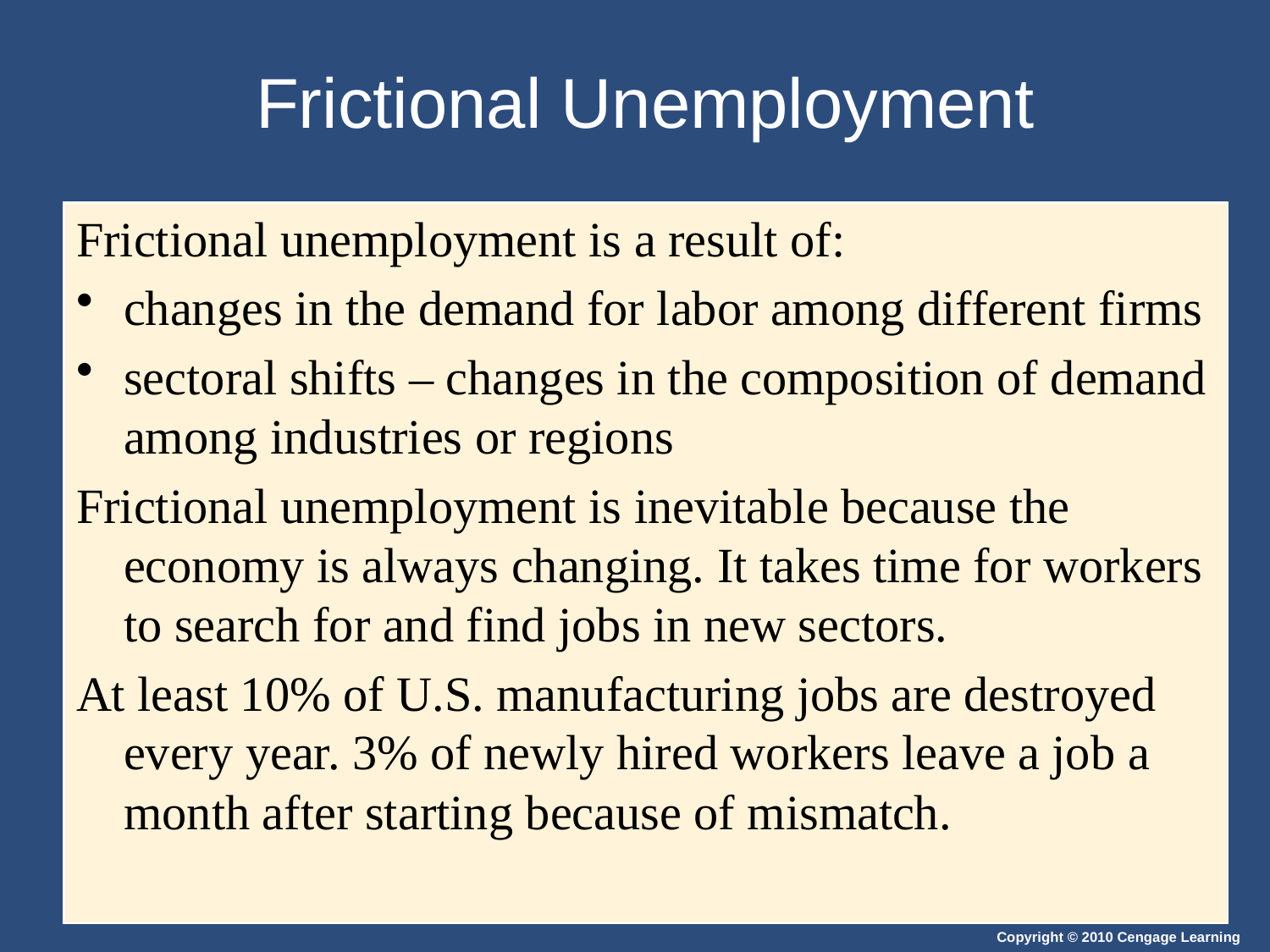

# Frictional Unemployment
Frictional unemployment is a result of:
changes in the demand for labor among different firms
sectoral shifts – changes in the composition of demand among industries or regions
Frictional unemployment is inevitable because the economy is always changing. It takes time for workers to search for and find jobs in new sectors.
At least 10% of U.S. manufacturing jobs are destroyed every year. 3% of newly hired workers leave a job a month after starting because of mismatch.